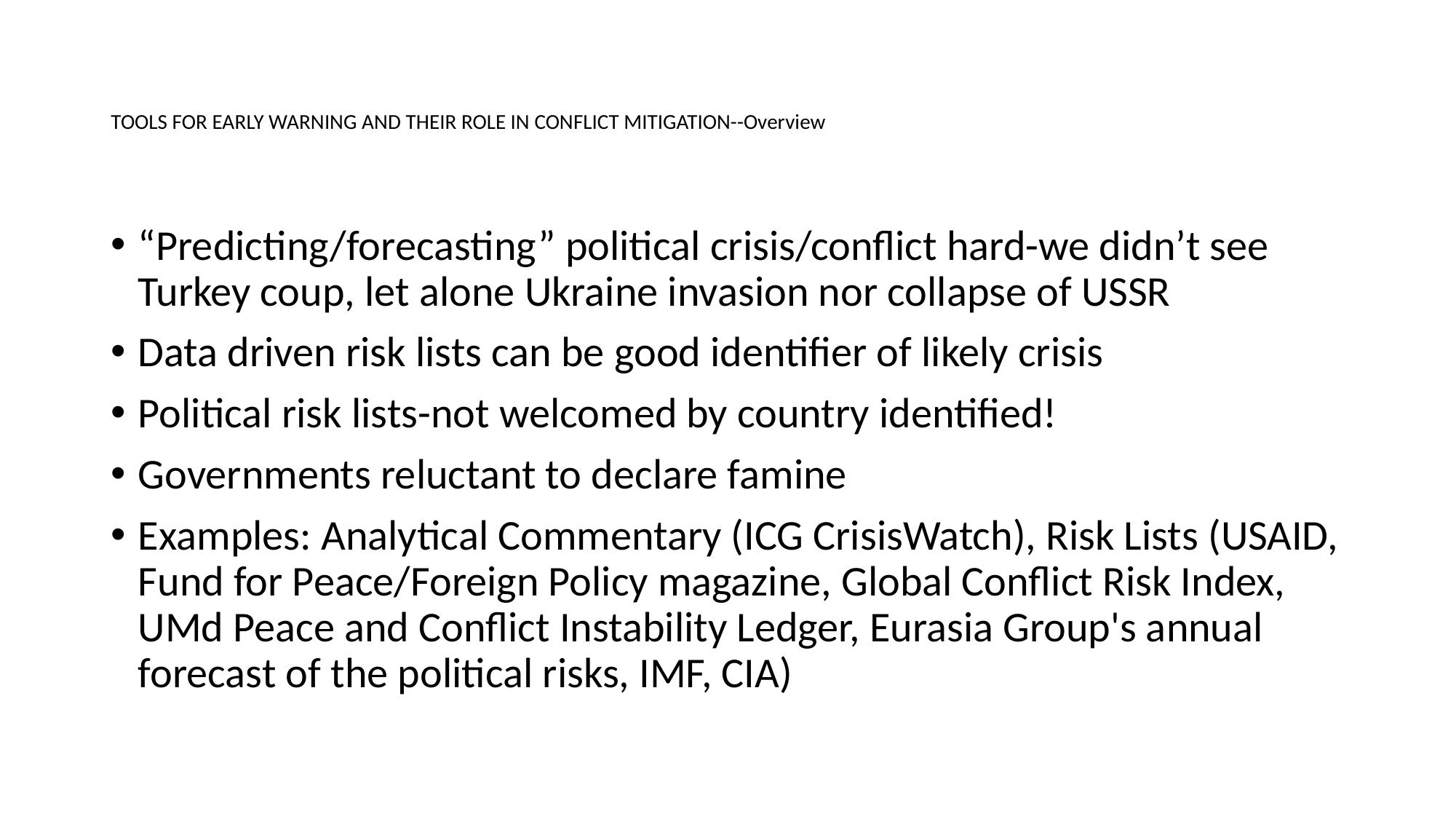

# TOOLS FOR EARLY WARNING AND THEIR ROLE IN CONFLICT MITIGATION--Overview
“Predicting/forecasting” political crisis/conflict hard-we didn’t see Turkey coup, let alone Ukraine invasion nor collapse of USSR
Data driven risk lists can be good identifier of likely crisis
Political risk lists-not welcomed by country identified!
Governments reluctant to declare famine
Examples: Analytical Commentary (ICG CrisisWatch), Risk Lists (USAID, Fund for Peace/Foreign Policy magazine, Global Conflict Risk Index, UMd Peace and Conflict Instability Ledger, Eurasia Group's annual forecast of the political risks, IMF, CIA)